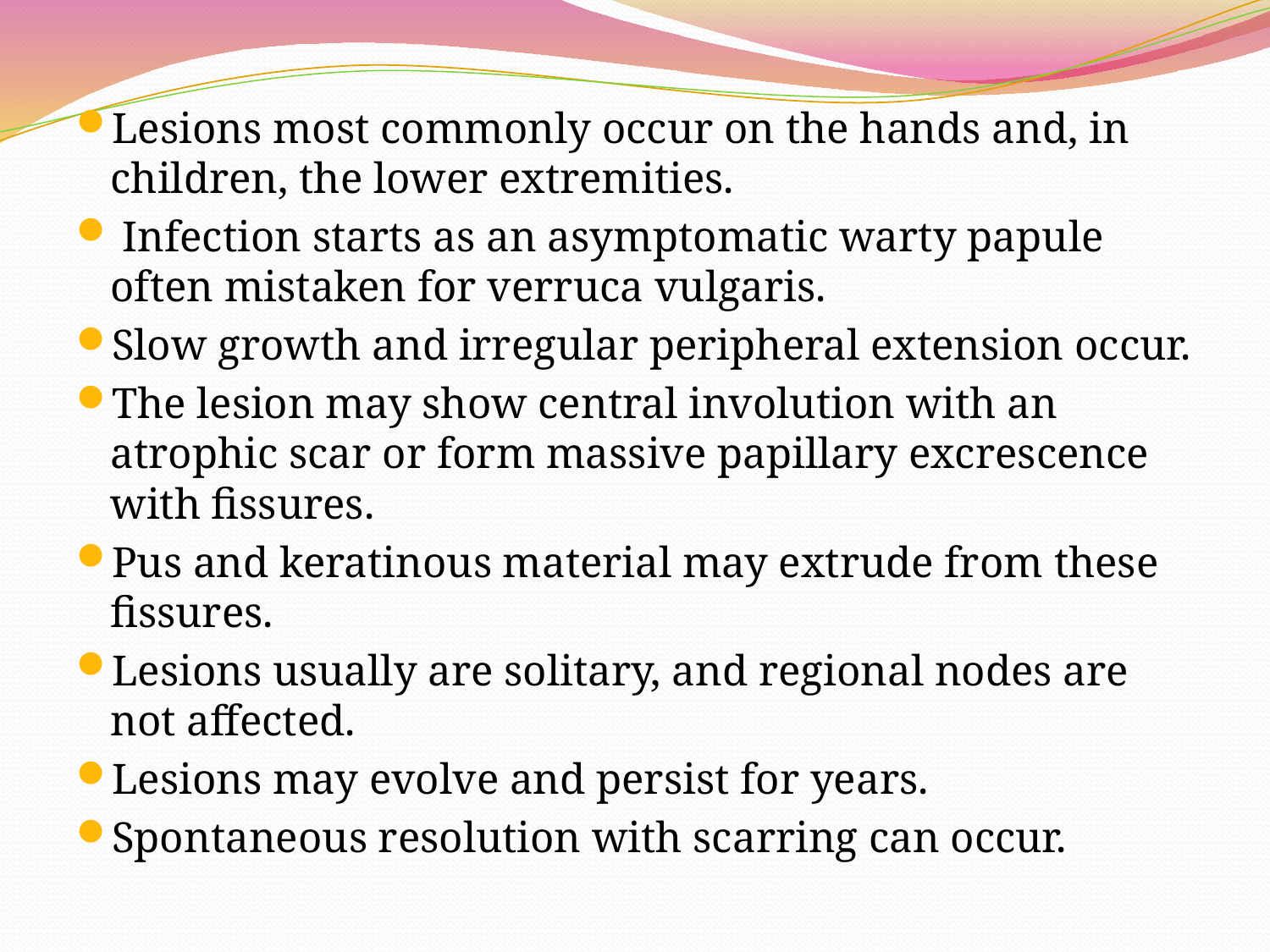

Lesions most commonly occur on the hands and, in children, the lower extremities.
 Infection starts as an asymptomatic warty papule often mistaken for verruca vulgaris.
Slow growth and irregular peripheral extension occur.
The lesion may show central involution with an atrophic scar or form massive papillary excrescence with fissures.
Pus and keratinous material may extrude from these fissures.
Lesions usually are solitary, and regional nodes are not affected.
Lesions may evolve and persist for years.
Spontaneous resolution with scarring can occur.
#